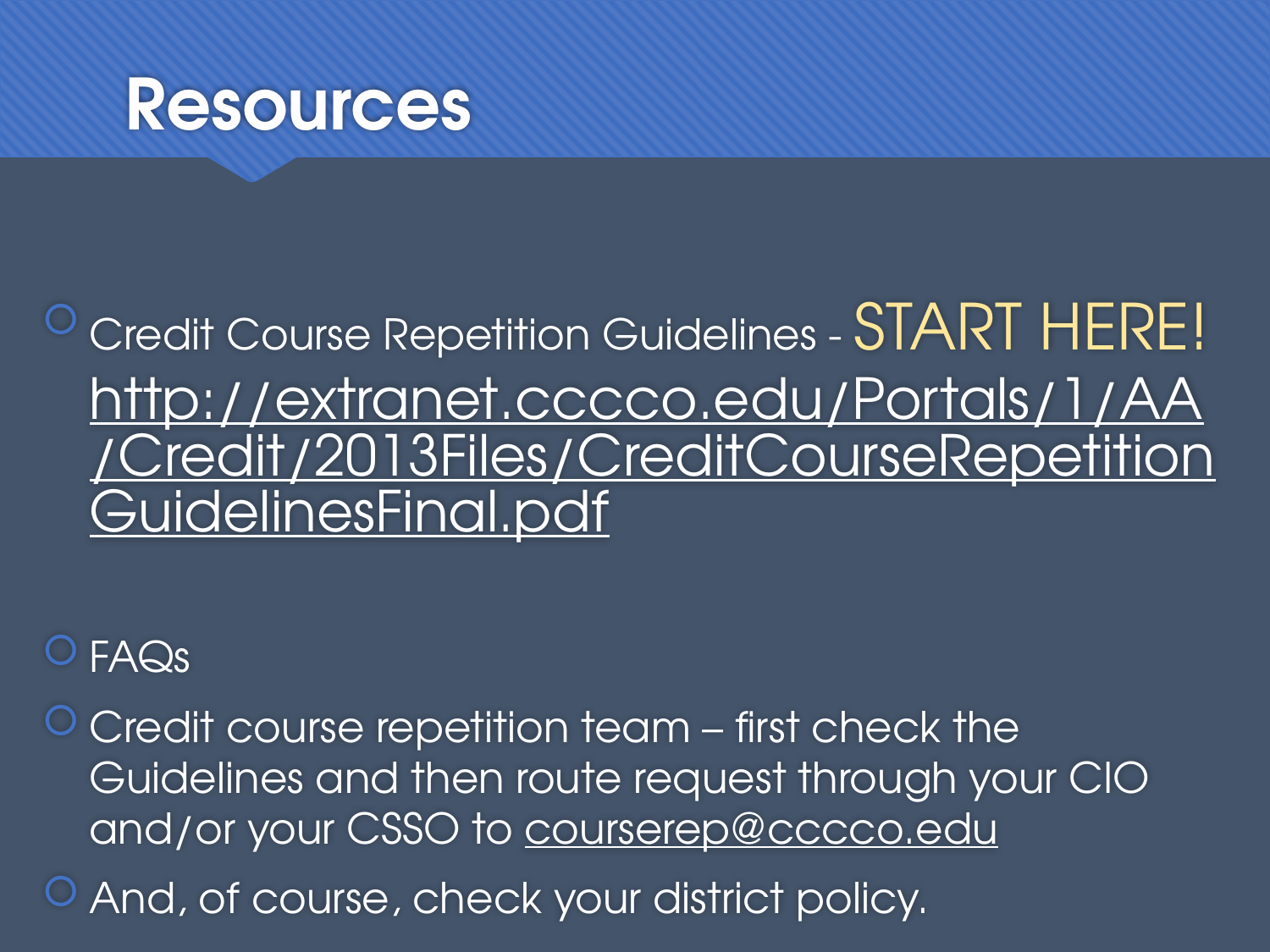

# Resources
Credit Course Repetition Guidelines - START HERE! http://extranet.cccco.edu/Portals/1/AA/Credit/2013Files/CreditCourseRepetitionGuidelinesFinal.pdf
FAQs
Credit course repetition team – first check the Guidelines and then route request through your CIO and/or your CSSO to courserep@cccco.edu
And, of course, check your district policy.